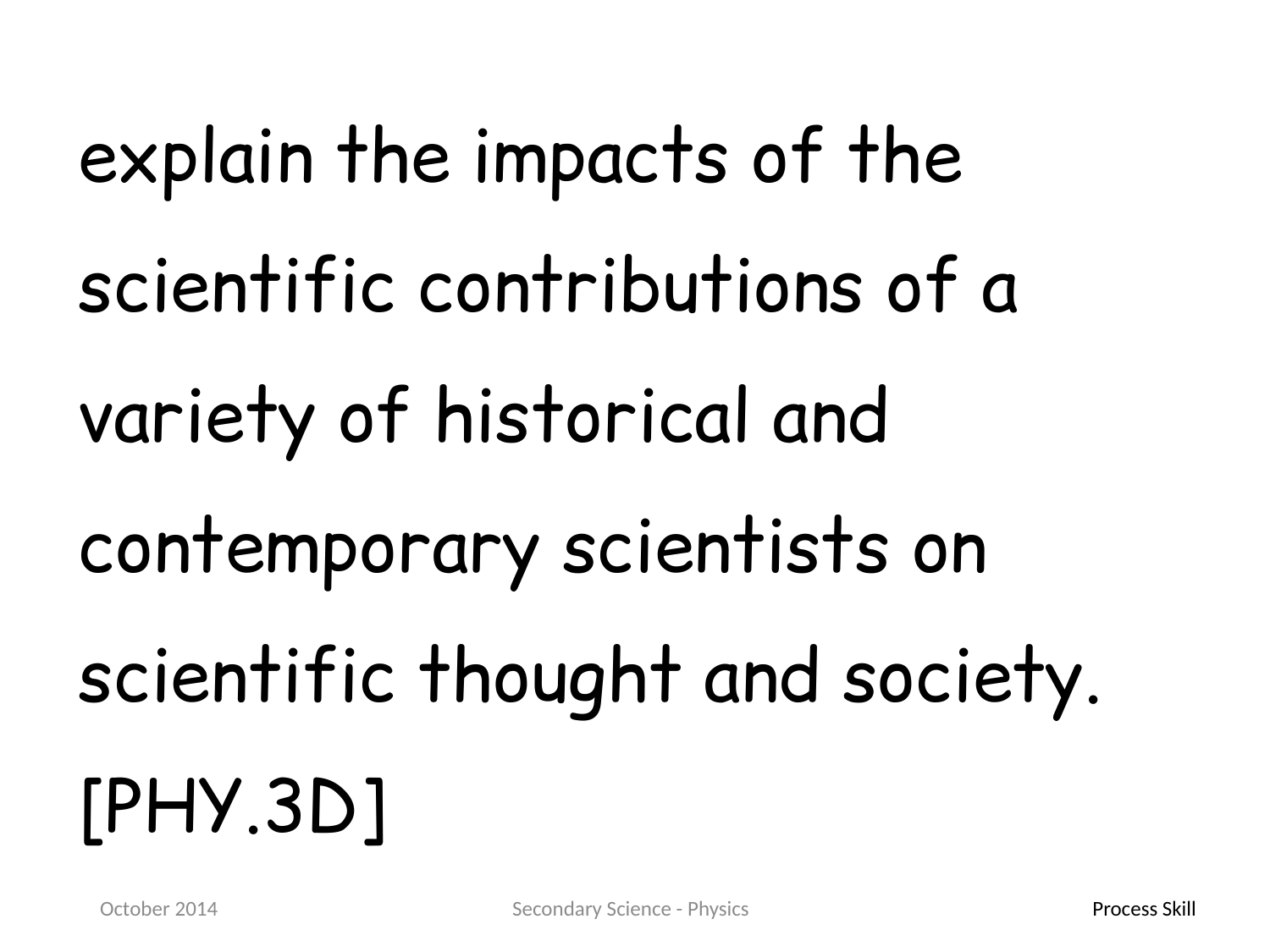

explain the impacts of the scientific contributions of a variety of historical and contemporary scientists on scientific thought and society.[PHY.3D]
October 2014
Secondary Science - Physics